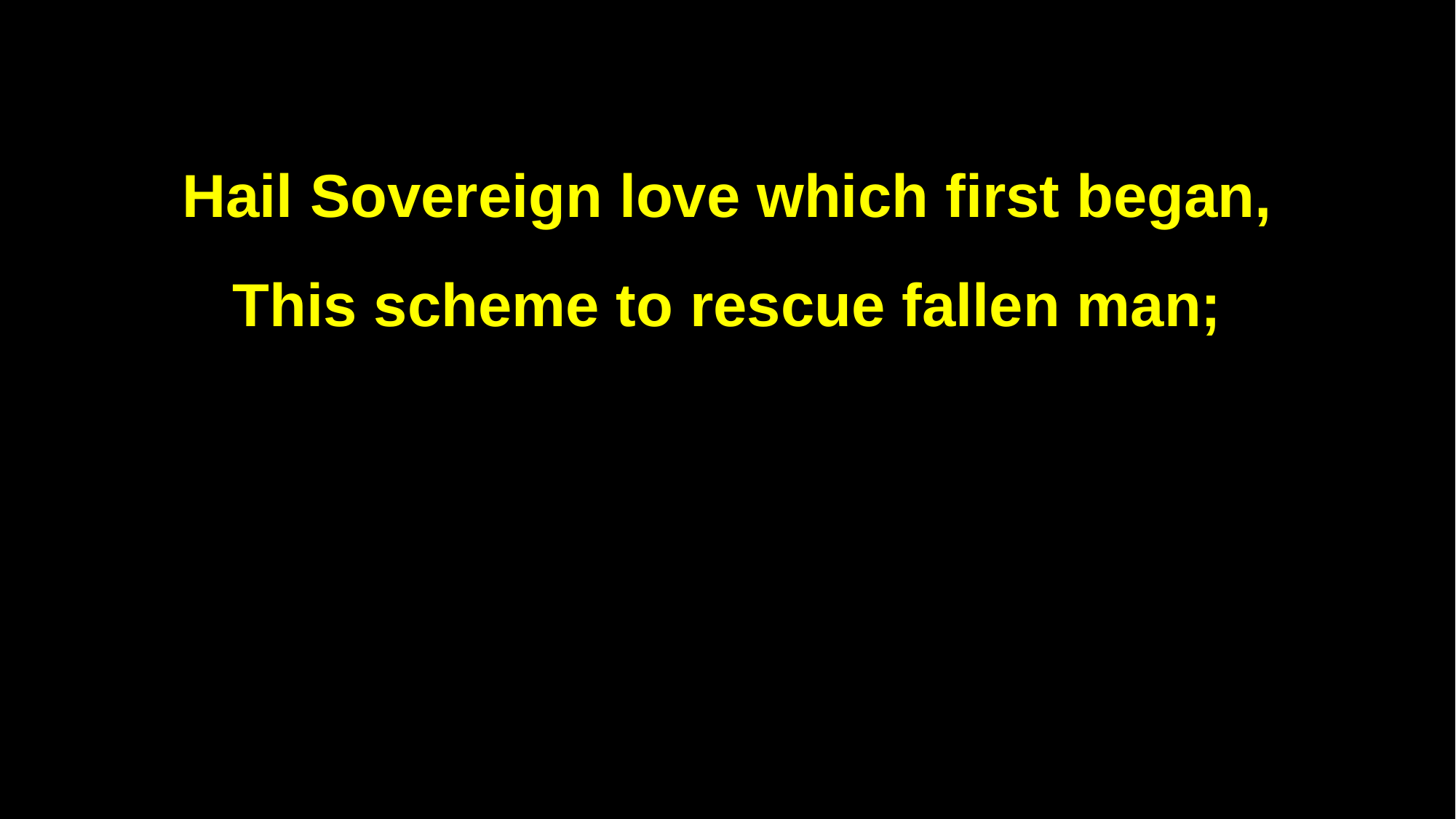

Hail Sovereign love which first began,
This scheme to rescue fallen man;